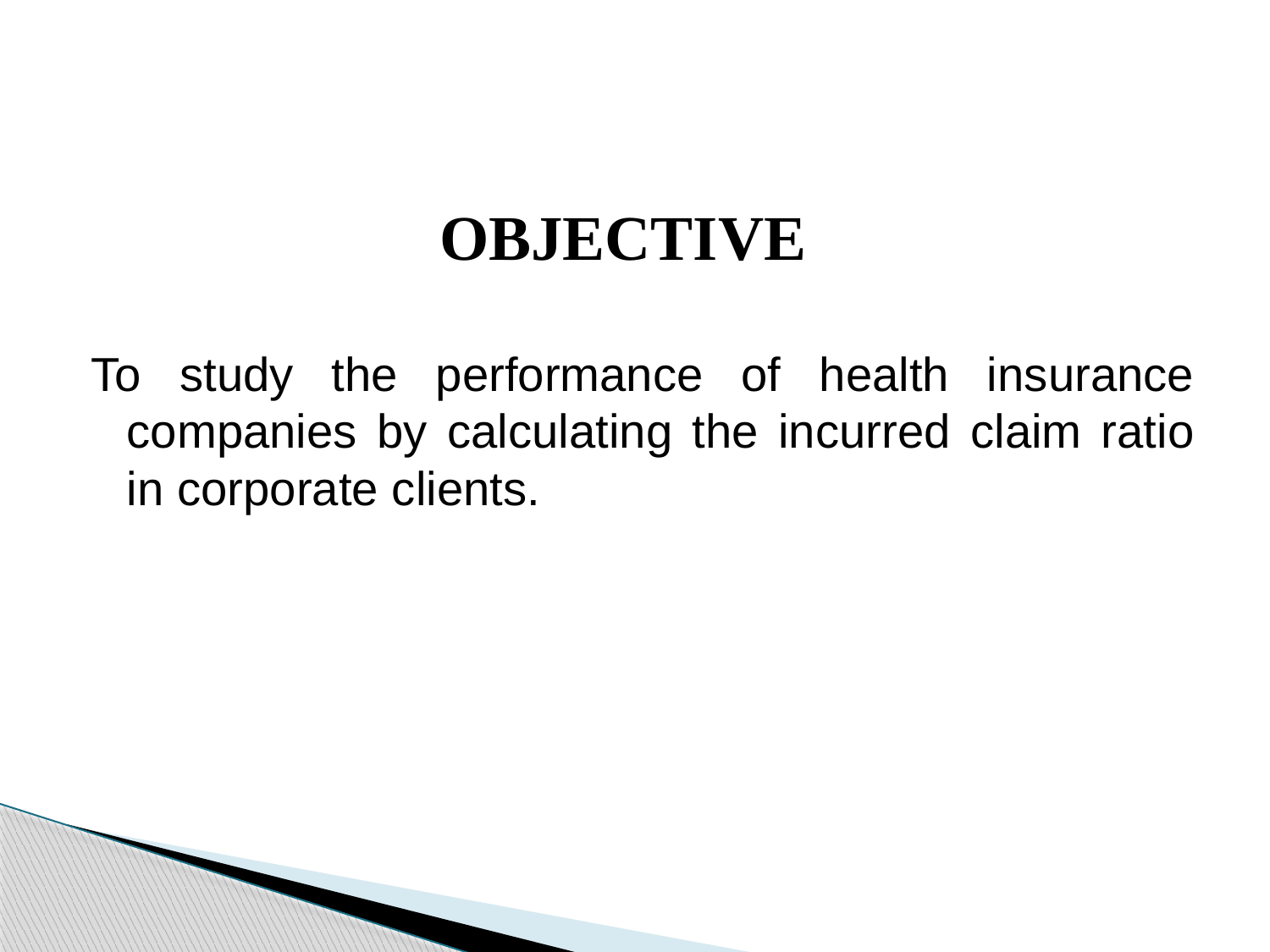

# OBJECTIVE
To study the performance of health insurance companies by calculating the incurred claim ratio in corporate clients.